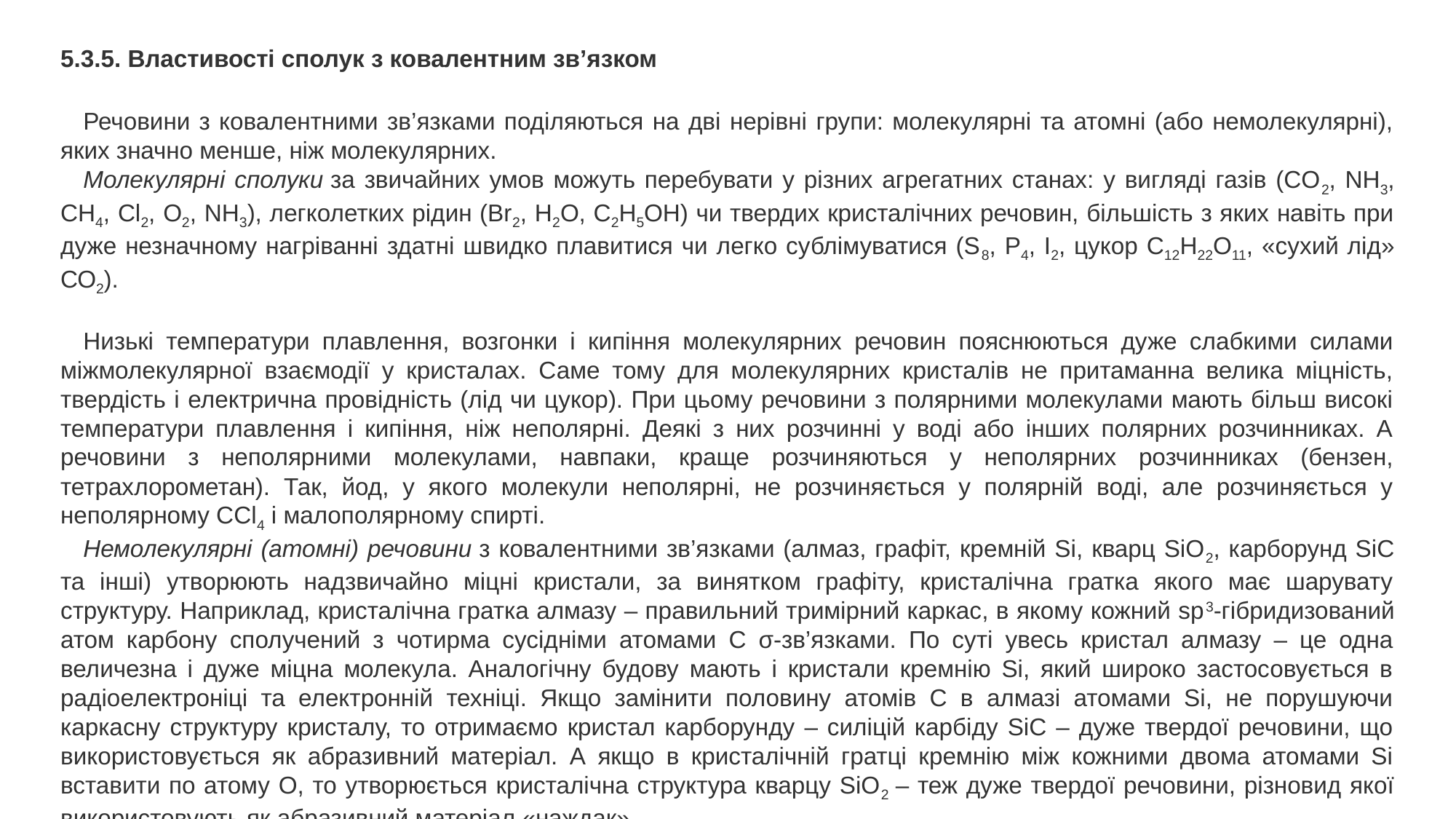

5.3.5. Властивості сполук з ковалентним зв’язком

Речовини з ковалентними зв’язками поділяються на дві нерівні групи: молекулярні та атомні (або немолекулярні), яких значно менше, ніж молекулярних.
Молекулярні сполуки за звичайних умов можуть перебувати у різних агрегатних станах: у вигляді газів (CO2, NH3, CH4, Cl2, O2, NH3), легколетких рідин (Br2, H2O, C2H5OH) чи твердих кристалічних речовин, більшість з яких навіть при дуже незначному нагріванні здатні швидко плавитися чи легко сублімуватися (S8, P4, І2, цукор С12Н22О11, «сухий лід» СО2).

Низькі температури плавлення, возгонки і кипіння молекулярних речовин пояснюються дуже слабкими силами міжмолекулярної взаємодії у кристалах. Саме тому для молекулярних кристалів не притаманна велика міцність, твердість і електрична провідність (лід чи цукор). При цьому речовини з полярними молекулами мають більш високі температури плавлення і кипіння, ніж неполярні. Деякі з них розчинні у воді або інших полярних розчинниках. А речовини з неполярними молекулами, навпаки, краще розчиняються у неполярних розчинниках (бензен, тетрахлорометан). Так, йод, у якого молекули неполярні, не розчиняється у полярній воді, але розчиняється у неполярному CCl4 і малополярному спирті.
Немолекулярні (атомні) речовини з ковалентними зв’язками (алмаз, графіт, кремній Si, кварц SiO2, карборунд SiC та інші) утворюють надзвичайно міцні кристали, за винятком графіту, кристалічна гратка якого має шарувату структуру. Наприклад, кристалічна гратка алмазу – правильний тримірний каркас, в якому кожний sр3-гібридизований атом карбону сполучений з чотирма сусідніми атомами С σ-зв’язками. По суті увесь кристал алмазу – це одна величезна і дуже міцна молекула. Аналогічну будову мають і кристали кремнію Si, який широко застосовується в радіоелектроніці та електронній техніці. Якщо замінити половину атомів С в алмазі атомами Si, не порушуючи каркасну структуру кристалу, то отримаємо кристал карборунду – силіцій карбіду SiC – дуже твердої речовини, що використовується як абразивний матеріал. А якщо в кристалічній гратці кремнію між кожними двома атомами Si вставити по атому О, то утворюється кристалічна структура кварцу SiO2 – теж дуже твердої речовини, різновид якої використовують як абразивний матеріал «наждак».